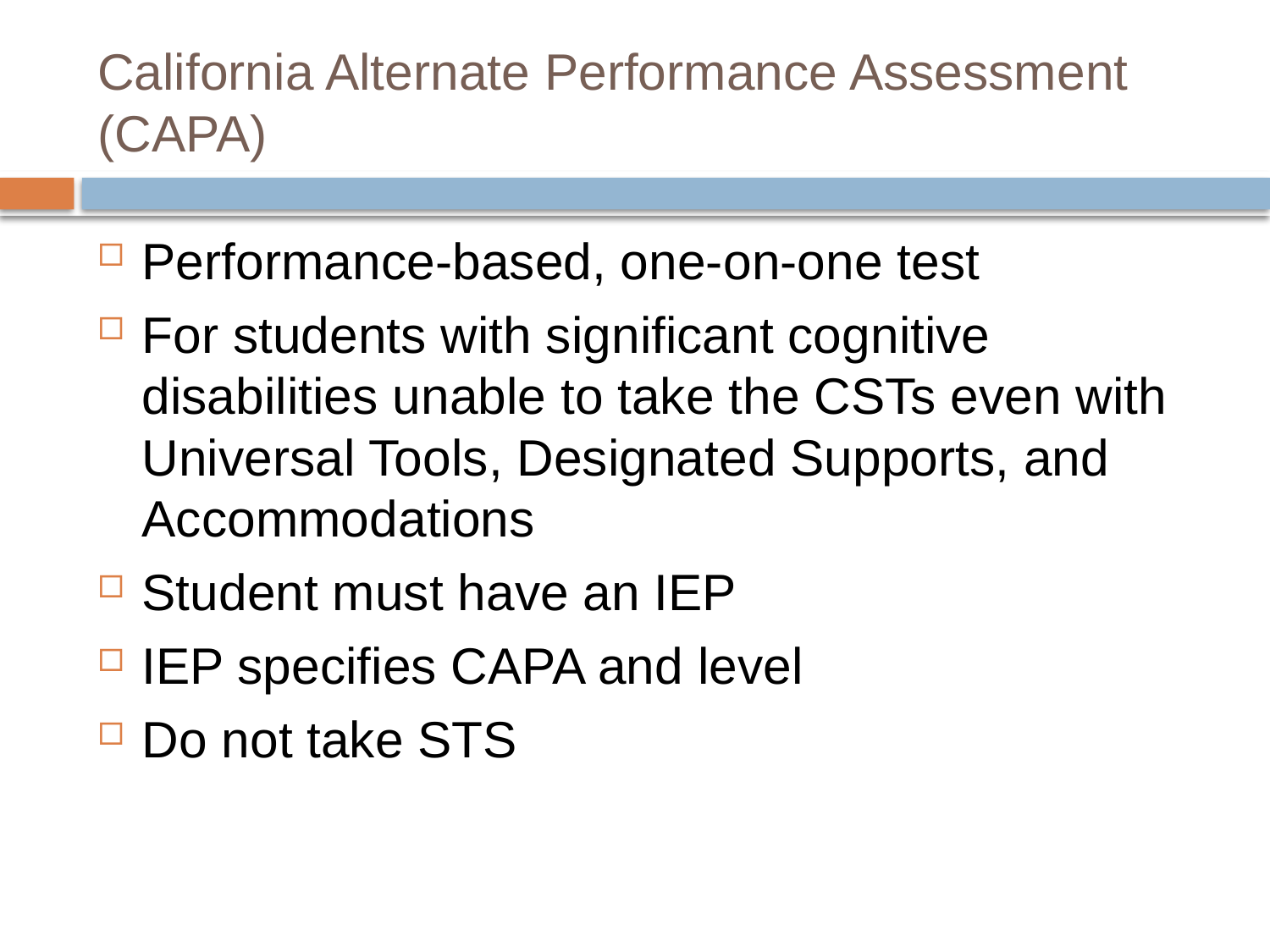

# California Alternate Performance Assessment (CAPA)
Performance-based, one-on-one test
For students with significant cognitive disabilities unable to take the CSTs even with Universal Tools, Designated Supports, and Accommodations
Student must have an IEP
IEP specifies CAPA and level
Do not take STS